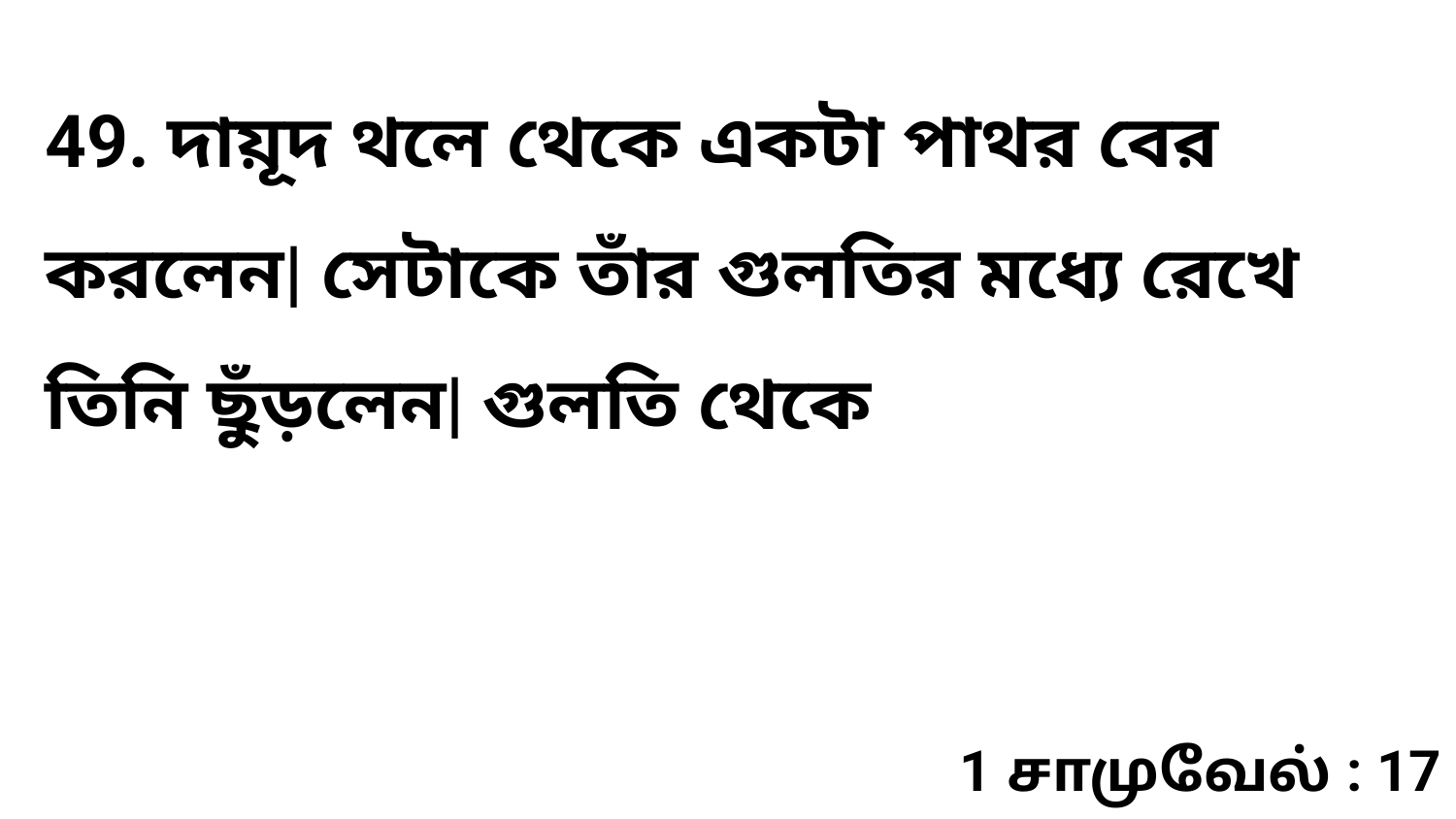

49. দায়ূদ থলে থেকে একটা পাথর বের করলেন| সেটাকে তাঁর গুলতির মধ্যে রেখে তিনি ছুঁড়লেন| গুলতি থেকে
1 சாமுவேல் : 17